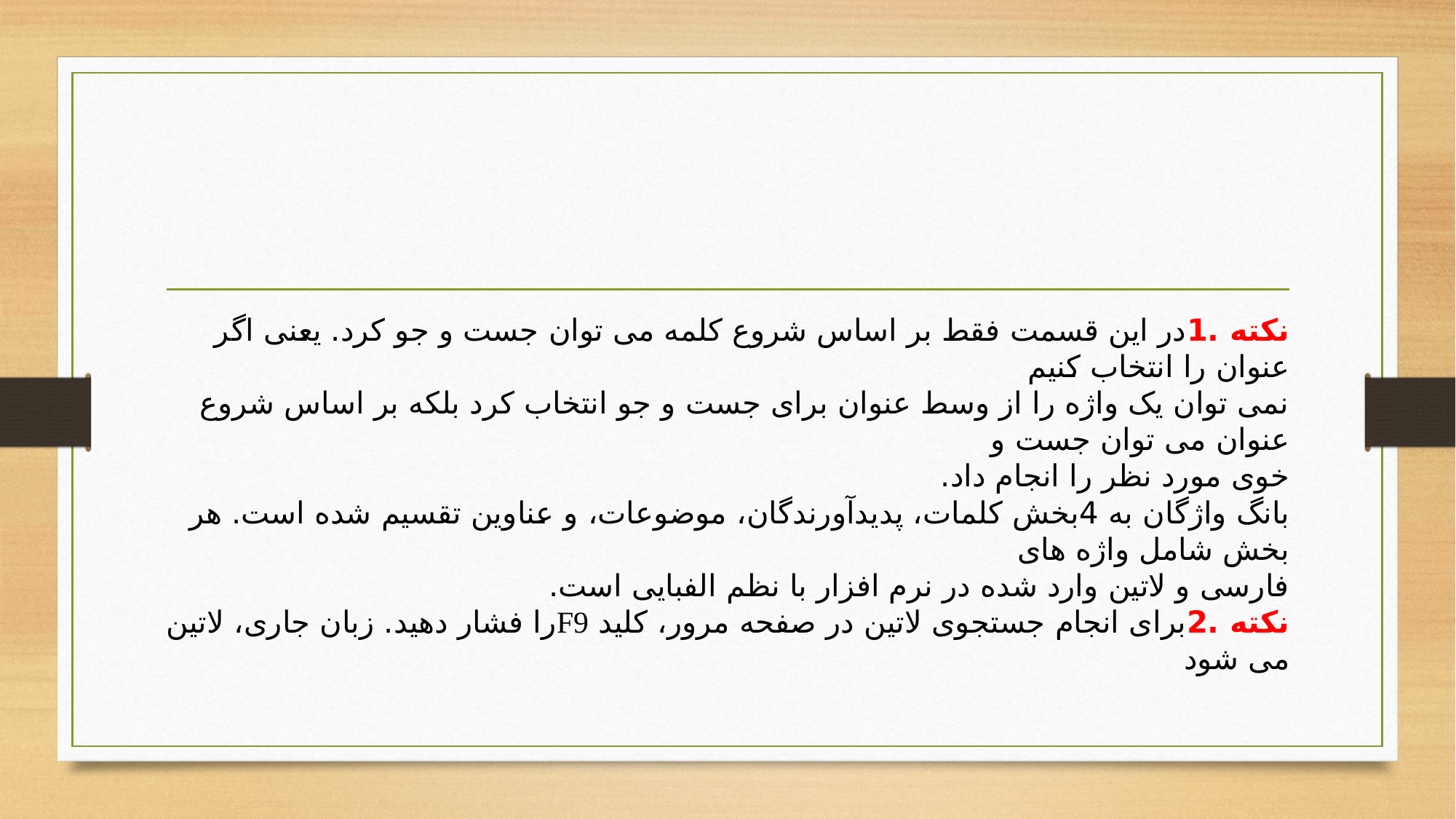

نکته .1در این قسمت فقط بر اساس شروع کلمه می توان جست و جو کرد. یعنی اگر عنوان را انتخاب کنیم
نمی توان یک واژه را از وسط عنوان برای جست و جو انتخاب کرد بلکه بر اساس شروع عنوان می توان جست و
خوی مورد نظر را انجام داد.
بانگ واژگان به 4بخش کلمات، پدیدآورندگان، موضوعات، و عناوین تقسیم شده است. هر بخش شامل واژه های
فارسی و لاتین وارد شده در نرم افزار با نظم الفبایی است.
نکته .2برای انجام جستجوی لاتین در صفحه مرور، کلید F9را فشار دهید. زبان جاری، لاتین می شود